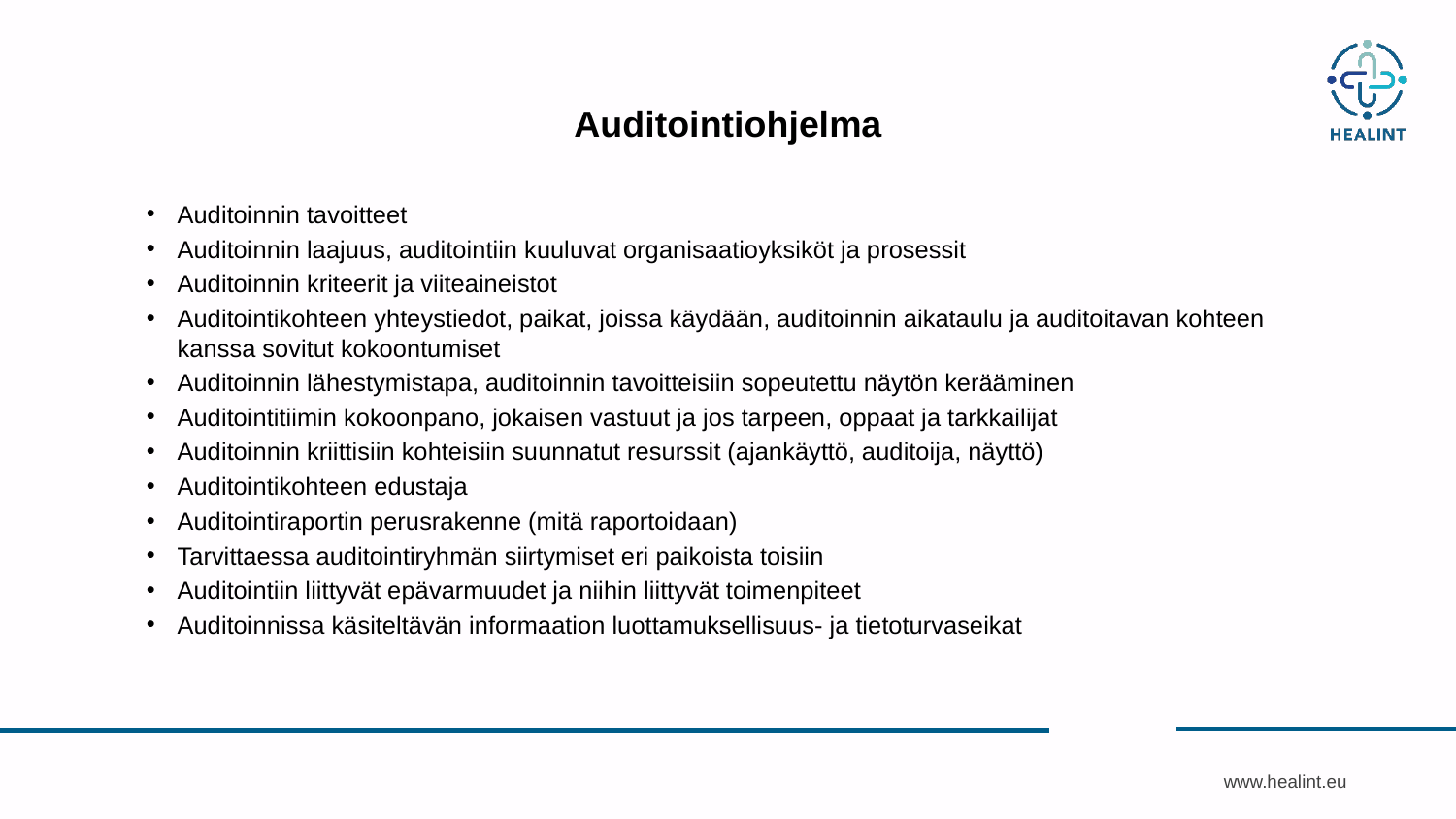

# Auditointiohjelma
Auditoinnin tavoitteet
Auditoinnin laajuus, auditointiin kuuluvat organisaatioyksiköt ja prosessit
Auditoinnin kriteerit ja viiteaineistot
Auditointikohteen yhteystiedot, paikat, joissa käydään, auditoinnin aikataulu ja auditoitavan kohteen kanssa sovitut kokoontumiset
Auditoinnin lähestymistapa, auditoinnin tavoitteisiin sopeutettu näytön kerääminen
Auditointitiimin kokoonpano, jokaisen vastuut ja jos tarpeen, oppaat ja tarkkailijat
Auditoinnin kriittisiin kohteisiin suunnatut resurssit (ajankäyttö, auditoija, näyttö)
Auditointikohteen edustaja
Auditointiraportin perusrakenne (mitä raportoidaan)
Tarvittaessa auditointiryhmän siirtymiset eri paikoista toisiin
Auditointiin liittyvät epävarmuudet ja niihin liittyvät toimenpiteet
Auditoinnissa käsiteltävän informaation luottamuksellisuus- ja tietoturvaseikat